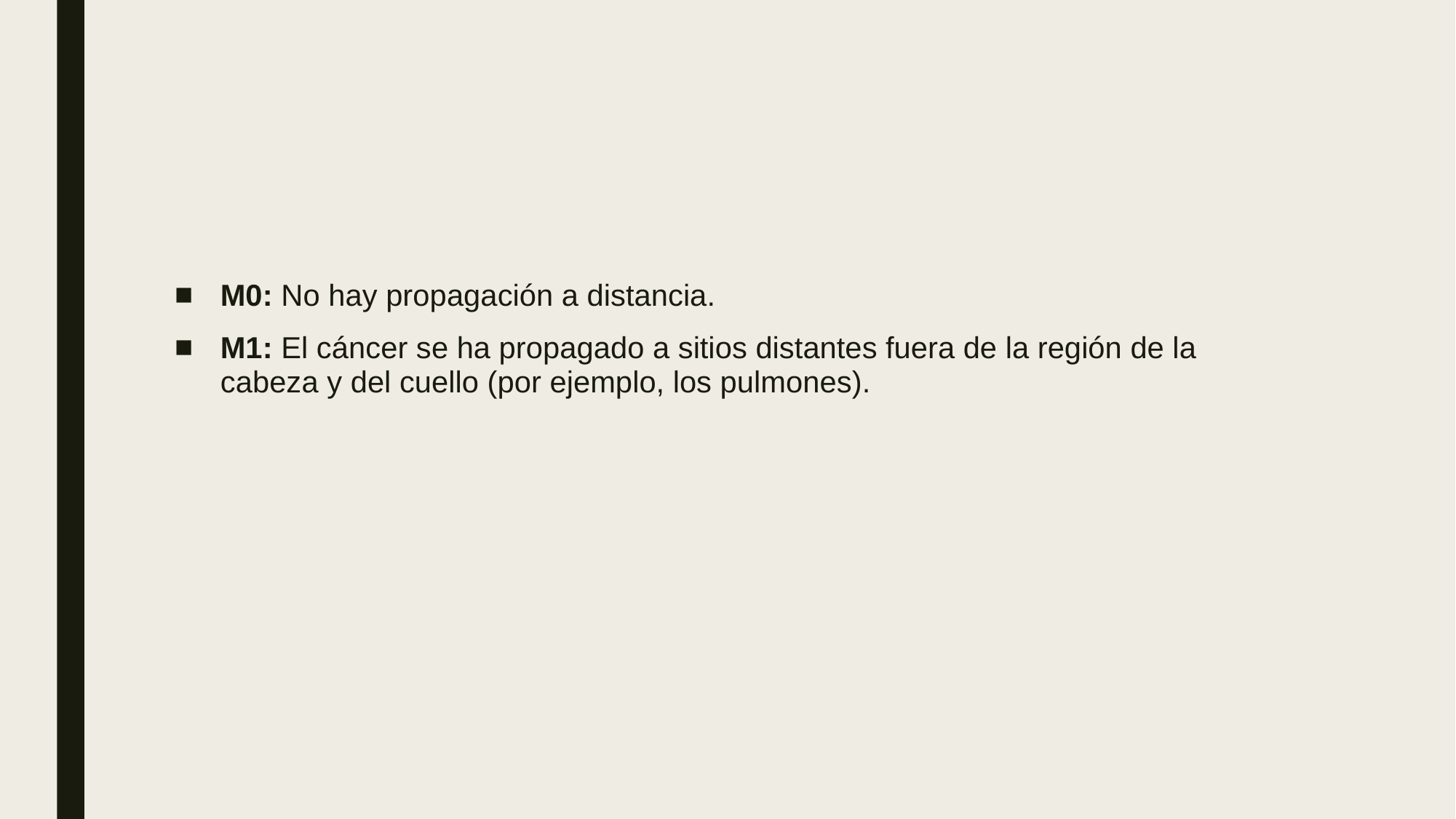

#
M0: No hay propagación a distancia.
M1: El cáncer se ha propagado a sitios distantes fuera de la región de la cabeza y del cuello (por ejemplo, los pulmones).